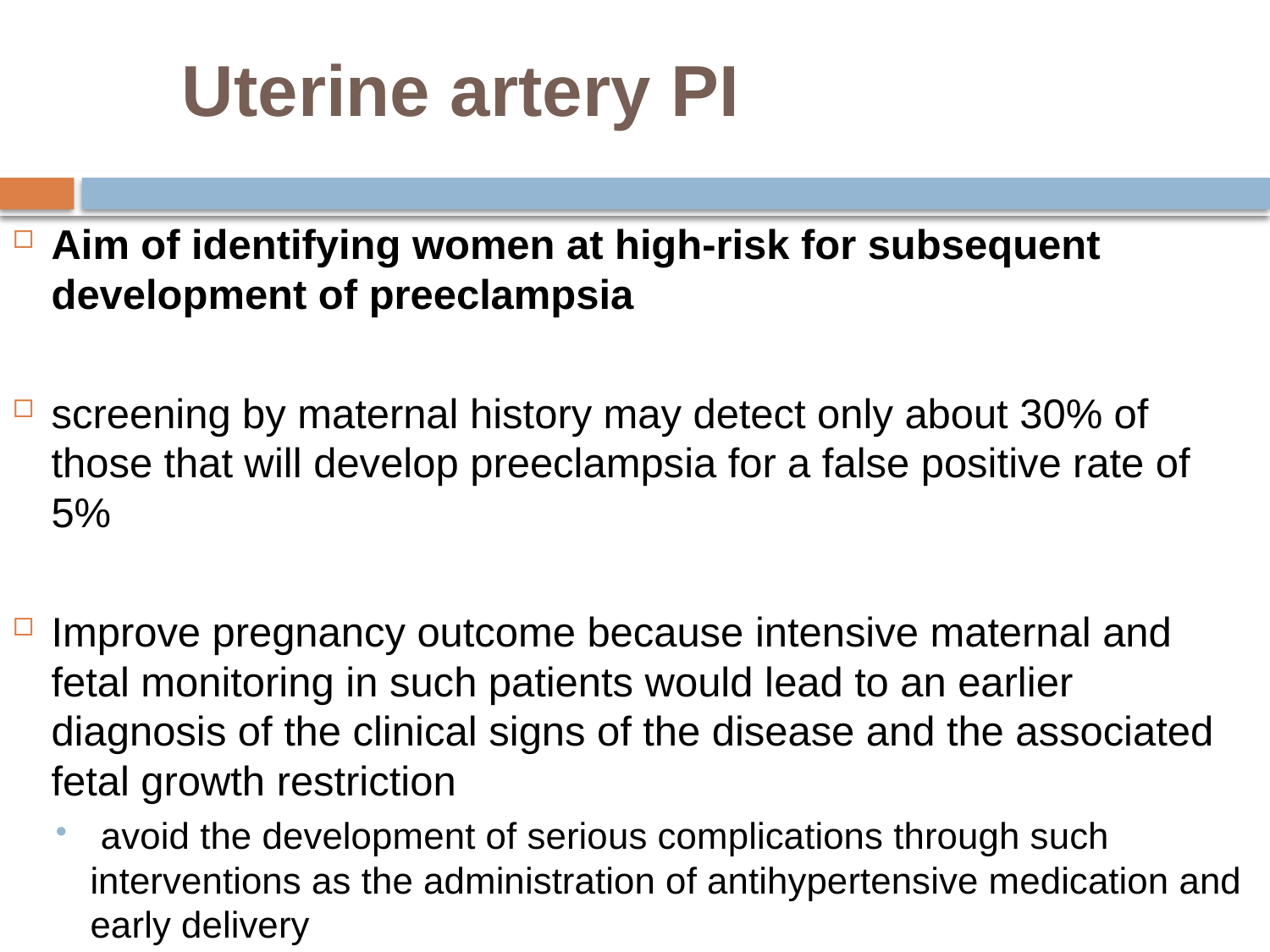

# Uterine artery PI
Aim of identifying women at high-risk for subsequent development of preeclampsia

screening by maternal history may detect only about 30% of those that will develop preeclampsia for a false positive rate of 5%

Improve pregnancy outcome because intensive maternal and fetal monitoring in such patients would lead to an earlier diagnosis of the clinical signs of the disease and the associated fetal growth restriction
 avoid the development of serious complications through such interventions as the administration of antihypertensive medication and early delivery